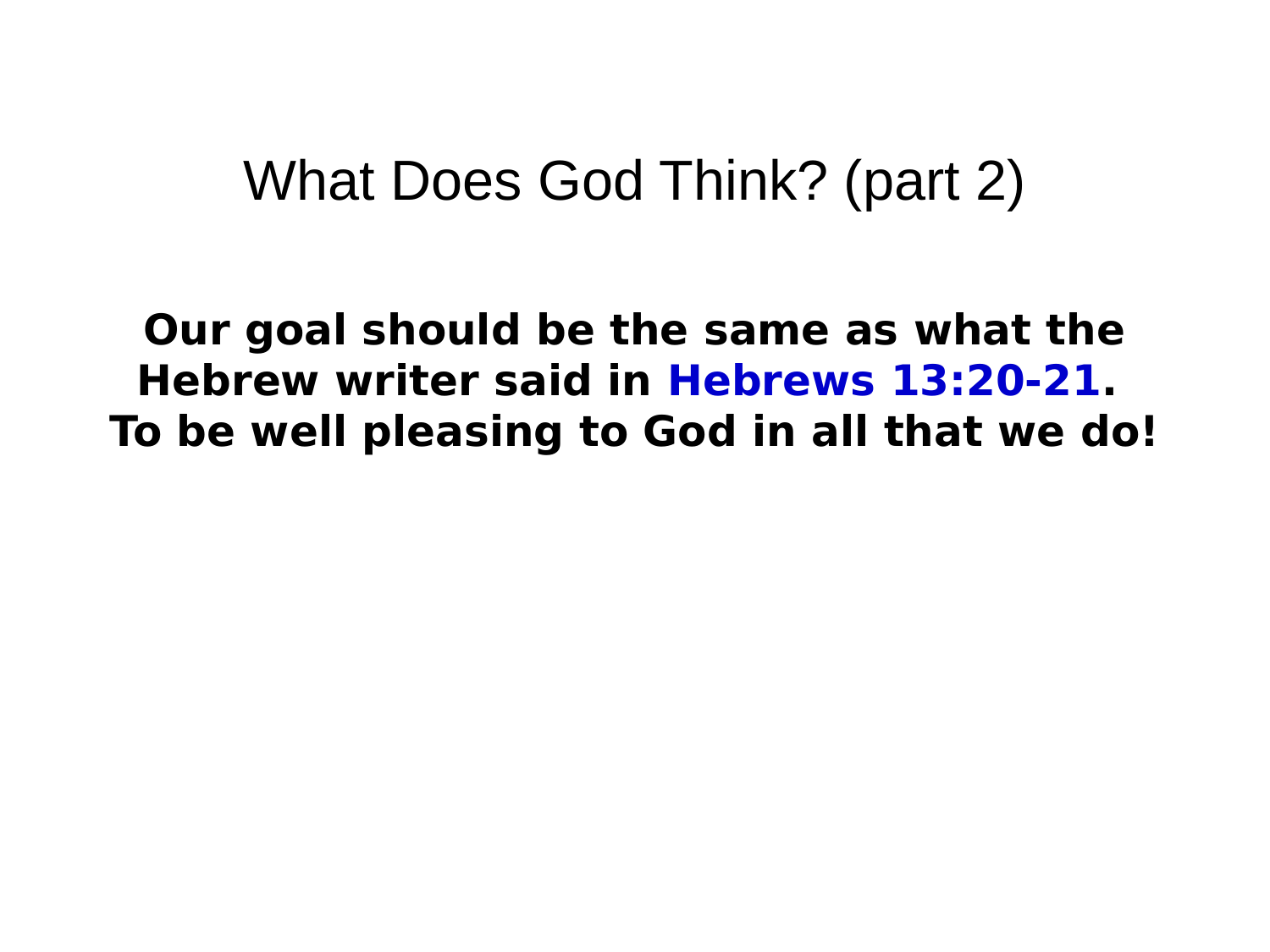

What Does God Think? (part 2)
Our goal should be the same as what the Hebrew writer said in Hebrews 13:20-21.
To be well pleasing to God in all that we do!